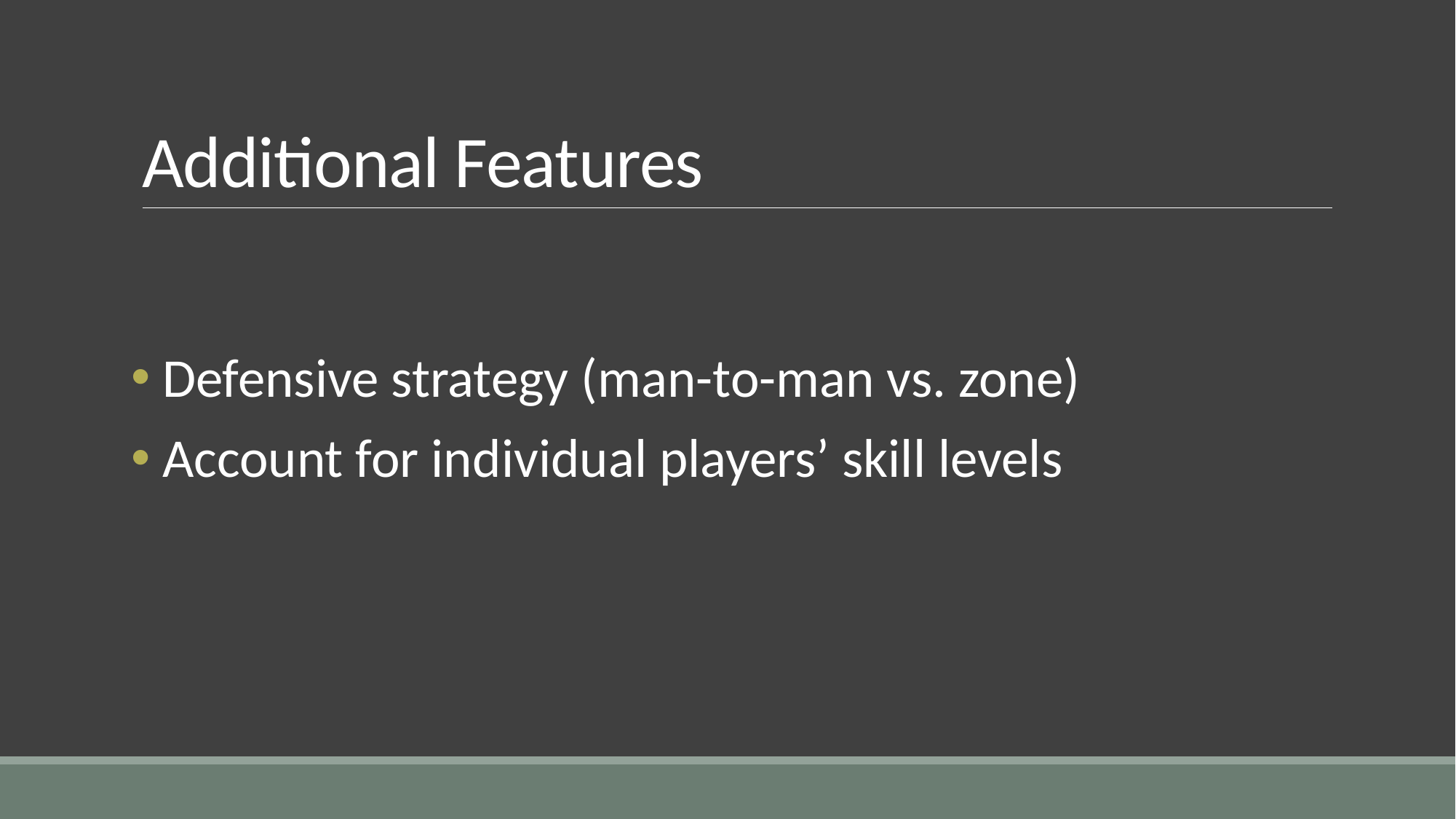

# Additional Features
 Defensive strategy (man-to-man vs. zone)
 Account for individual players’ skill levels